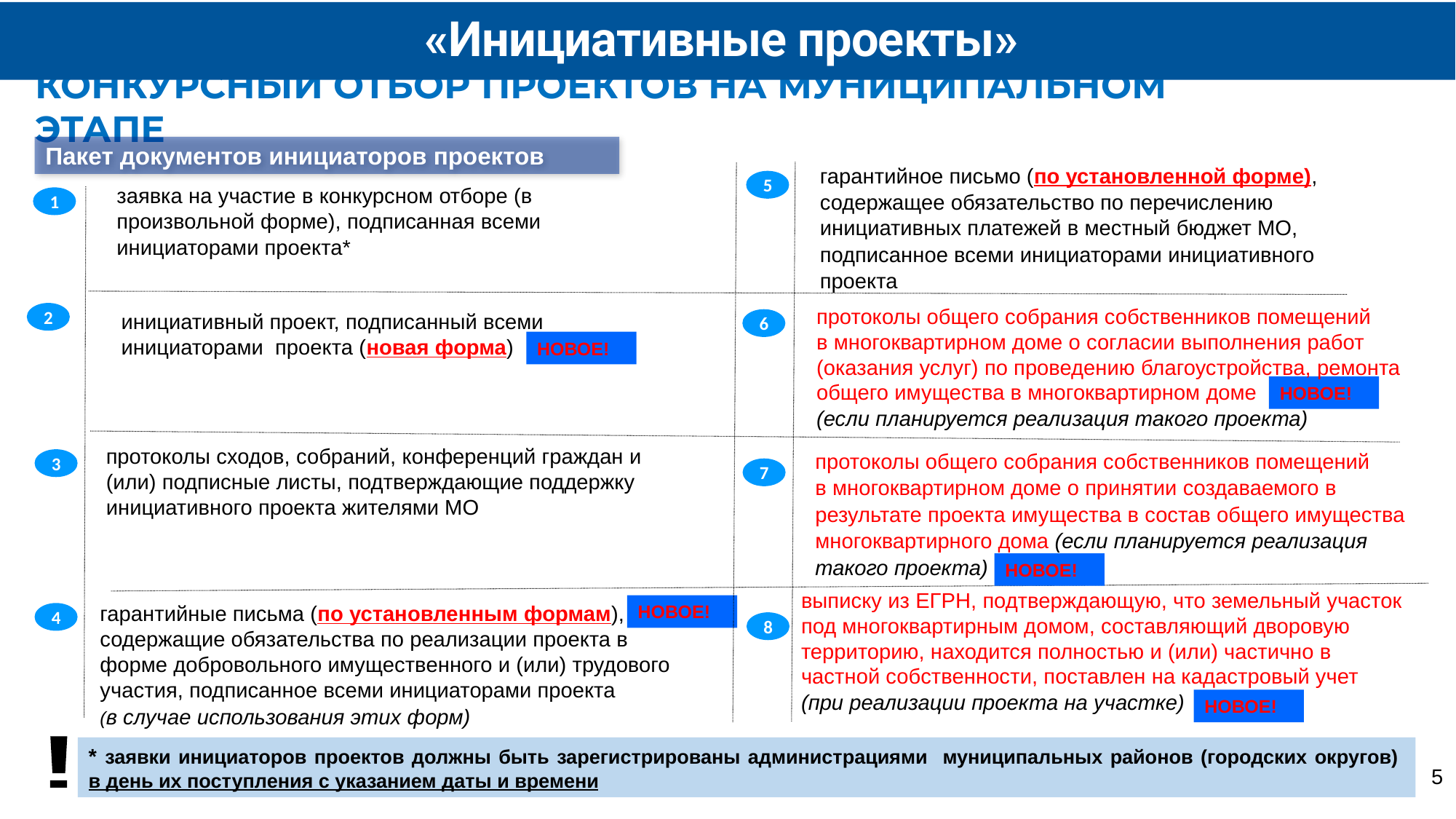

«Инициативные проекты»
КОНКУРСНЫЙ ОТБОР ПРОЕКТОВ НА МУНИЦИПАЛЬНОМ ЭТАПЕ
Пакет документов инициаторов проектов
гарантийное письмо (по установленной форме),
содержащее обязательство по перечислению инициативных платежей в местный бюджет МО,
подписанное всеми инициаторами инициативного
проекта
5
заявка на участие в конкурсном отборе (в произвольной форме), подписанная всеми инициаторами проекта*

1
протоколы общего собрания собственников помещений
в многоквартирном доме о согласии выполнения работ (оказания услуг) по проведению благоустройства, ремонта общего имущества в многоквартирном доме
(если планируется реализация такого проекта)
2
инициативный проект, подписанный всеми инициаторами  проекта (новая форма)
6
НОВОЕ!
НОВОЕ!
протоколы сходов, собраний, конференций граждан и (или) подписные листы, подтверждающие поддержку инициативного проекта жителями МО
протоколы общего собрания собственников помещений
в многоквартирном доме о принятии создаваемого в
результате проекта имущества в состав общего имущества
многоквартирного дома (если планируется реализация
такого проекта)
3
7
НОВОЕ!
выписку из ЕГРН, подтверждающую, что земельный участок
под многоквартирным домом, составляющий дворовую
территорию, находится полностью и (или) частично в частной собственности, поставлен на кадастровый учет
(при реализации проекта на участке)
гарантийные письма (по установленным формам), содержащие обязательства по реализации проекта в форме добровольного имущественного и (или) трудового участия, подписанное всеми инициаторами проекта
(в случае использования этих форм)

НОВОЕ!
4
8
НОВОЕ!
* заявки инициаторов проектов должны быть зарегистрированы администрациями  муниципальных районов (городских округов)
в день их поступления с указанием даты и времени
!
5